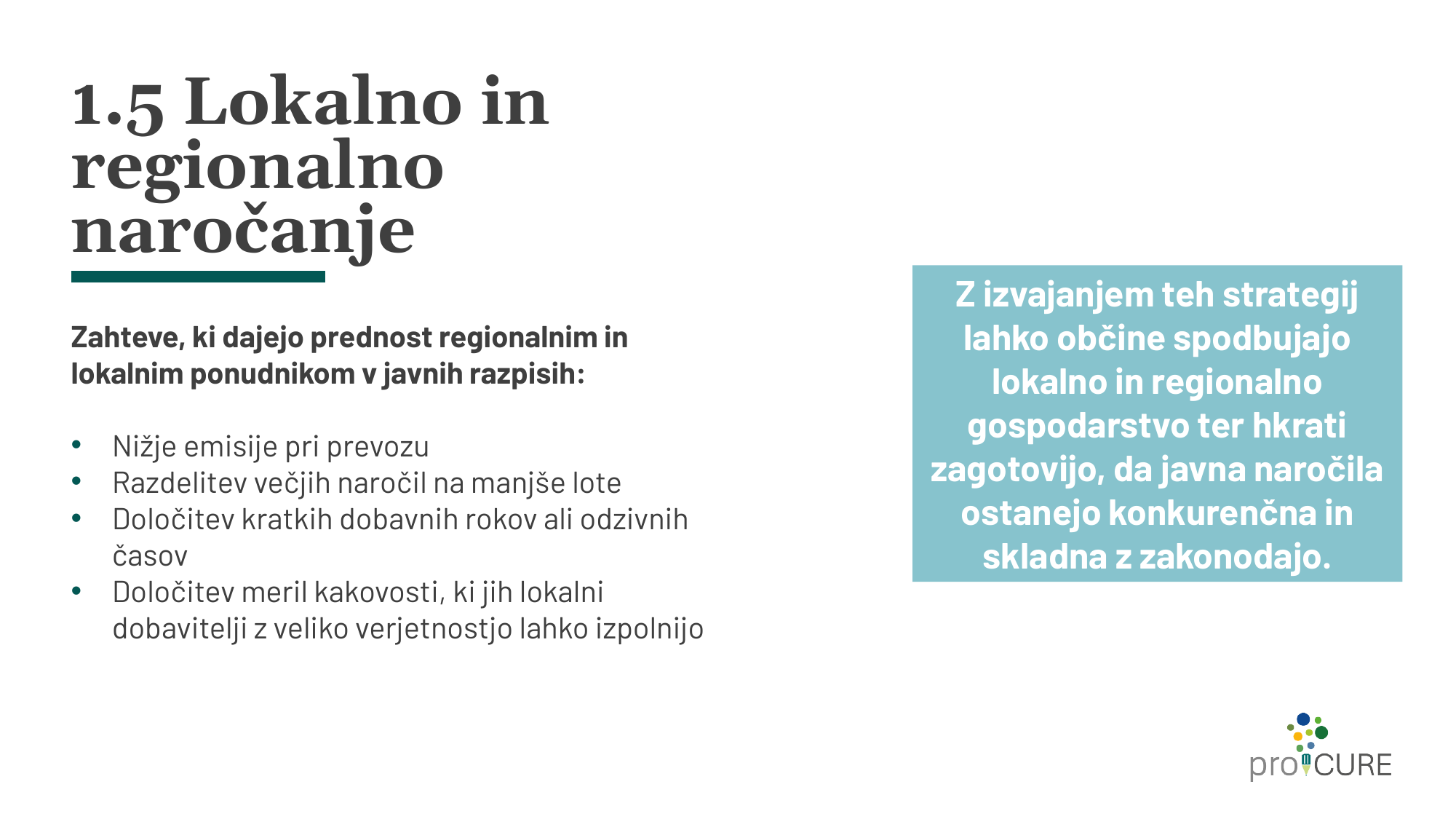

# 1.5 Lokalno in regionalno naročanje
Z izvajanjem teh strategij lahko občine spodbujajo lokalno in regionalno gospodarstvo ter hkrati zagotovijo, da javna naročila ostanejo konkurenčna in skladna z zakonodajo.
Zahteve, ki dajejo prednost regionalnim in lokalnim ponudnikom v javnih razpisih:

Nižje emisije pri prevozu
Razdelitev večjih naročil na manjše lote
Določitev kratkih dobavnih rokov ali odzivnih časov
Določitev meril kakovosti, ki jih lokalni dobavitelji z veliko verjetnostjo lahko izpolnijo